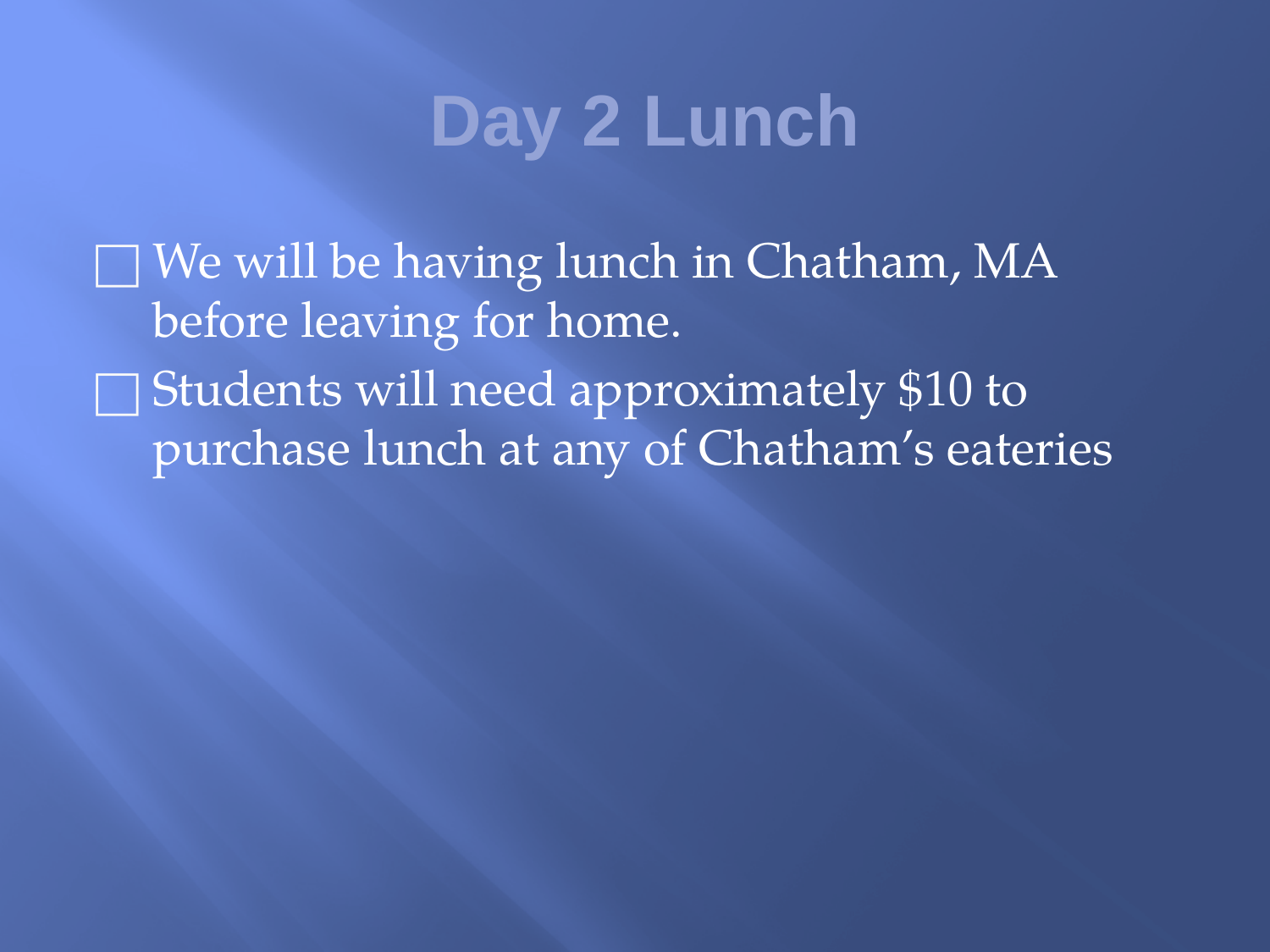

# Day 2 Lunch
We will be having lunch in Chatham, MA before leaving for home.
Students will need approximately $10 to purchase lunch at any of Chatham’s eateries